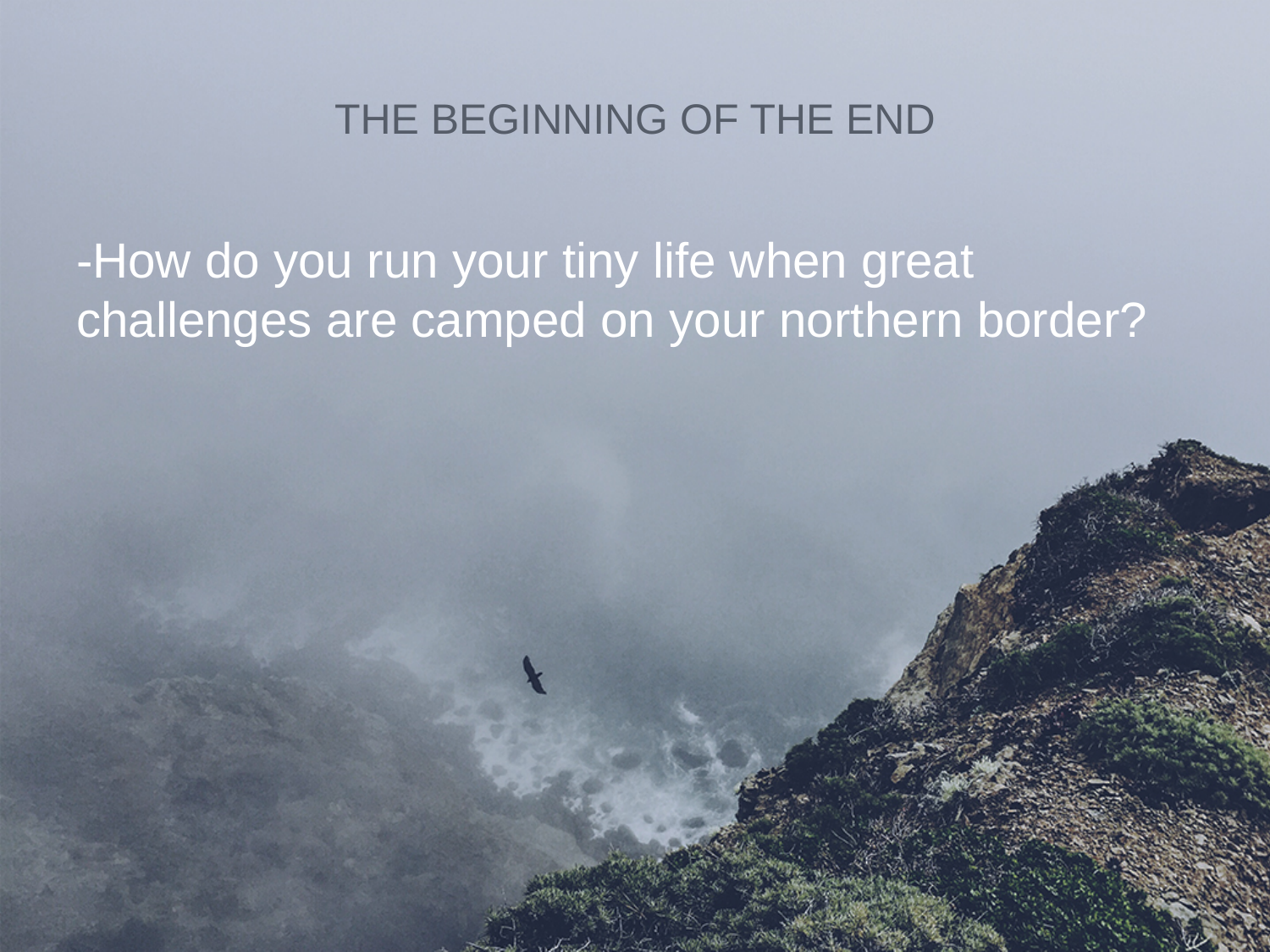

# THE BEGINNING OF THE END
-How do you run your tiny life when great challenges are camped on your northern border?